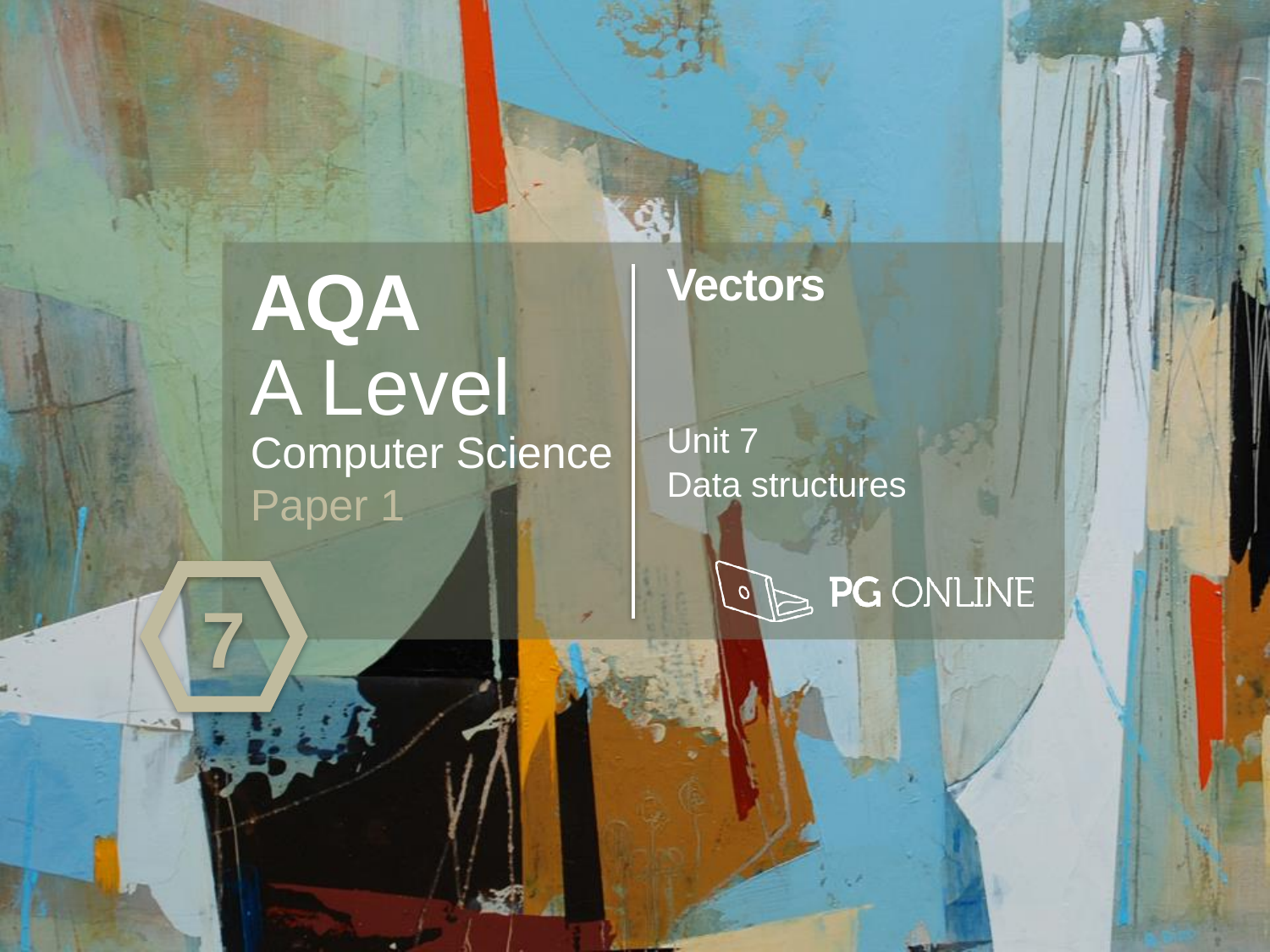

AQA
A Level
Computer Science
Paper 1

Vectors
Unit 7
Data structures